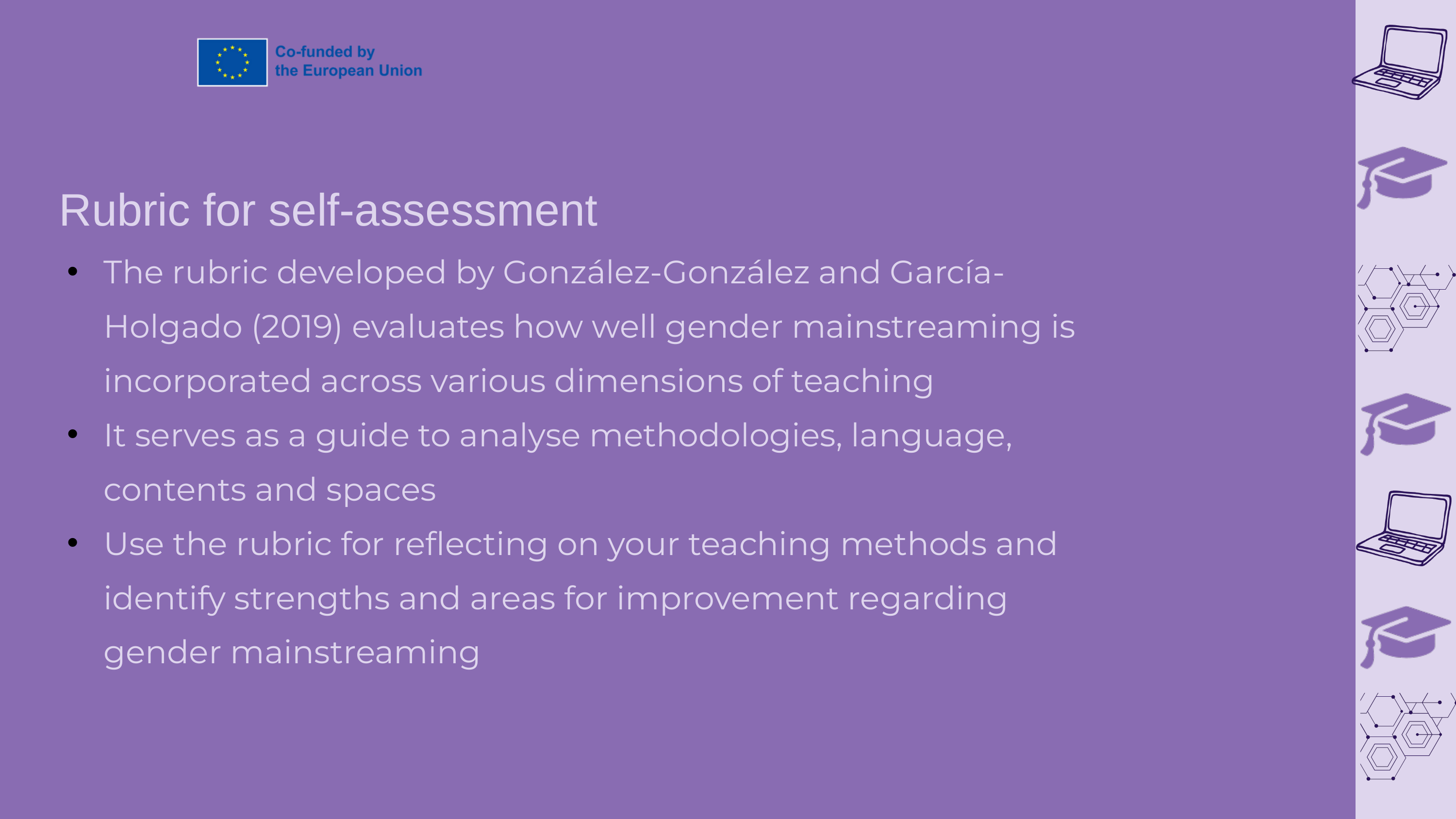

Rubric for self-assessment
The rubric developed by González-González and García-Holgado (2019) evaluates how well gender mainstreaming is incorporated across various dimensions of teaching
It serves as a guide to analyse methodologies, language, contents and spaces
Use the rubric for reflecting on your teaching methods and identify strengths and areas for improvement regarding gender mainstreaming